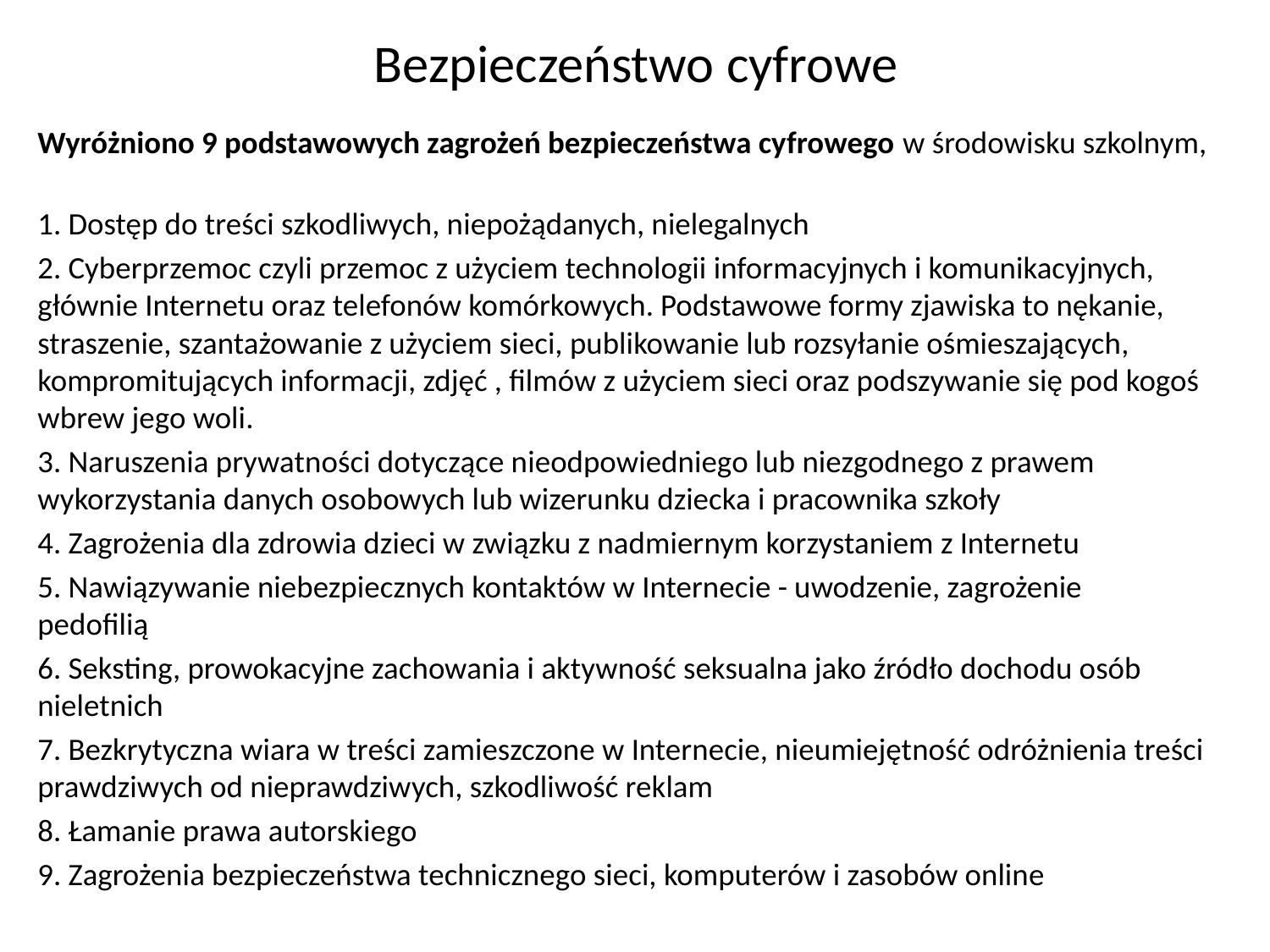

# Bezpieczeństwo cyfrowe
Wyróżniono 9 podstawowych zagrożeń bezpieczeństwa cyfrowego w środowisku szkolnym,
1. Dostęp do treści szkodliwych, niepożądanych, nielegalnych
2. Cyberprzemoc czyli przemoc z użyciem technologii informacyjnych i komunikacyjnych, głównie Internetu oraz telefonów komórkowych. Podstawowe formy zjawiska to nękanie, straszenie, szantażowanie z użyciem sieci, publikowanie lub rozsyłanie ośmieszających, kompromitujących informacji, zdjęć , filmów z użyciem sieci oraz podszywanie się pod kogoś wbrew jego woli.
3. Naruszenia prywatności dotyczące nieodpowiedniego lub niezgodnego z prawem
wykorzystania danych osobowych lub wizerunku dziecka i pracownika szkoły
4. Zagrożenia dla zdrowia dzieci w związku z nadmiernym korzystaniem z Internetu
5. Nawiązywanie niebezpiecznych kontaktów w Internecie - uwodzenie, zagrożenie
pedofilią
6. Seksting, prowokacyjne zachowania i aktywność seksualna jako źródło dochodu osób nieletnich
7. Bezkrytyczna wiara w treści zamieszczone w Internecie, nieumiejętność odróżnienia treści prawdziwych od nieprawdziwych, szkodliwość reklam
8. Łamanie prawa autorskiego
9. Zagrożenia bezpieczeństwa technicznego sieci, komputerów i zasobów online